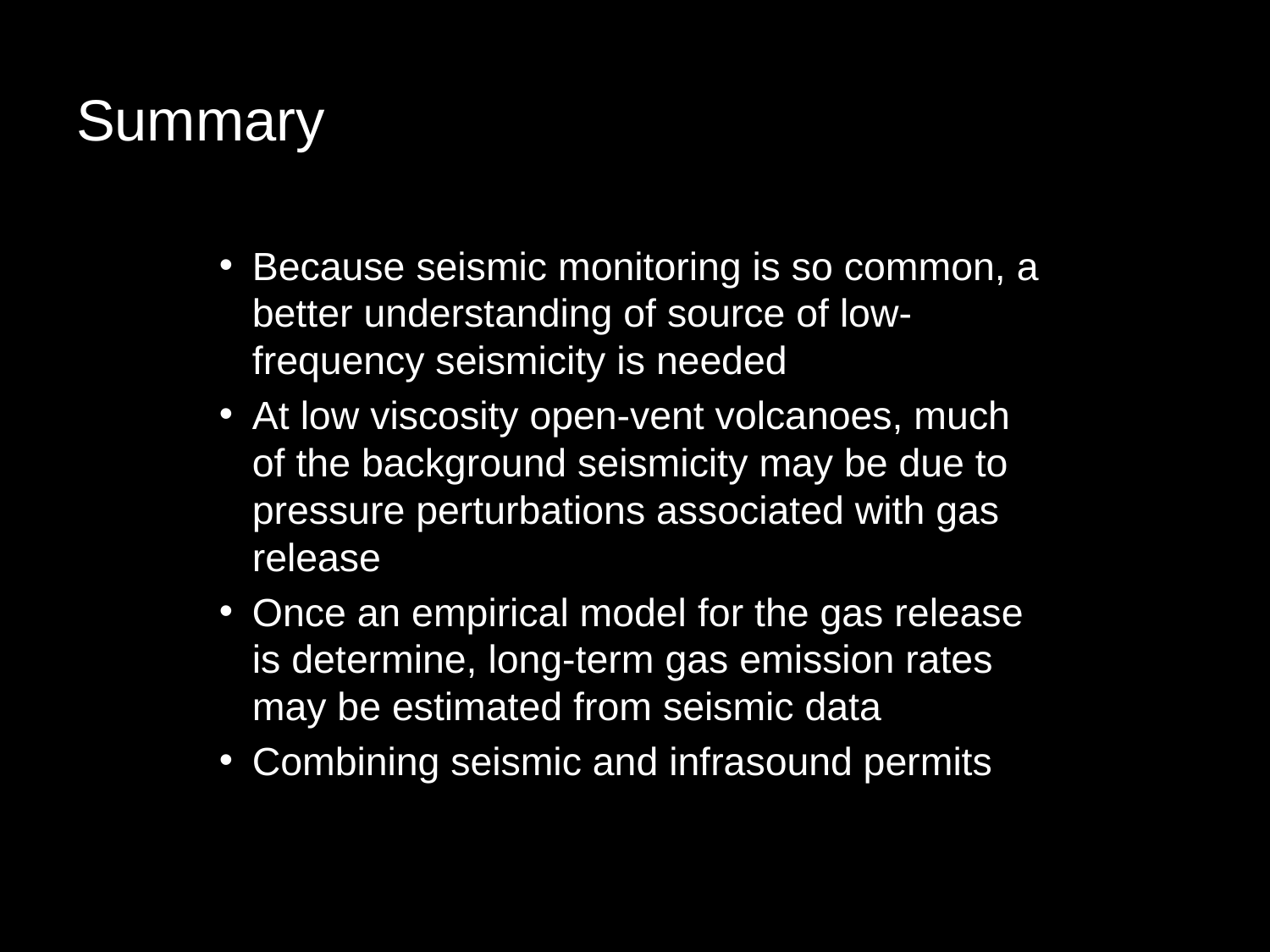

# Summary

Because seismic monitoring is so common, a better understanding of source of low-frequency seismicity is needed
At low viscosity open-vent volcanoes, much of the background seismicity may be due to pressure perturbations associated with gas release
Once an empirical model for the gas release is determine, long-term gas emission rates may be estimated from seismic data
Combining seismic and infrasound permits